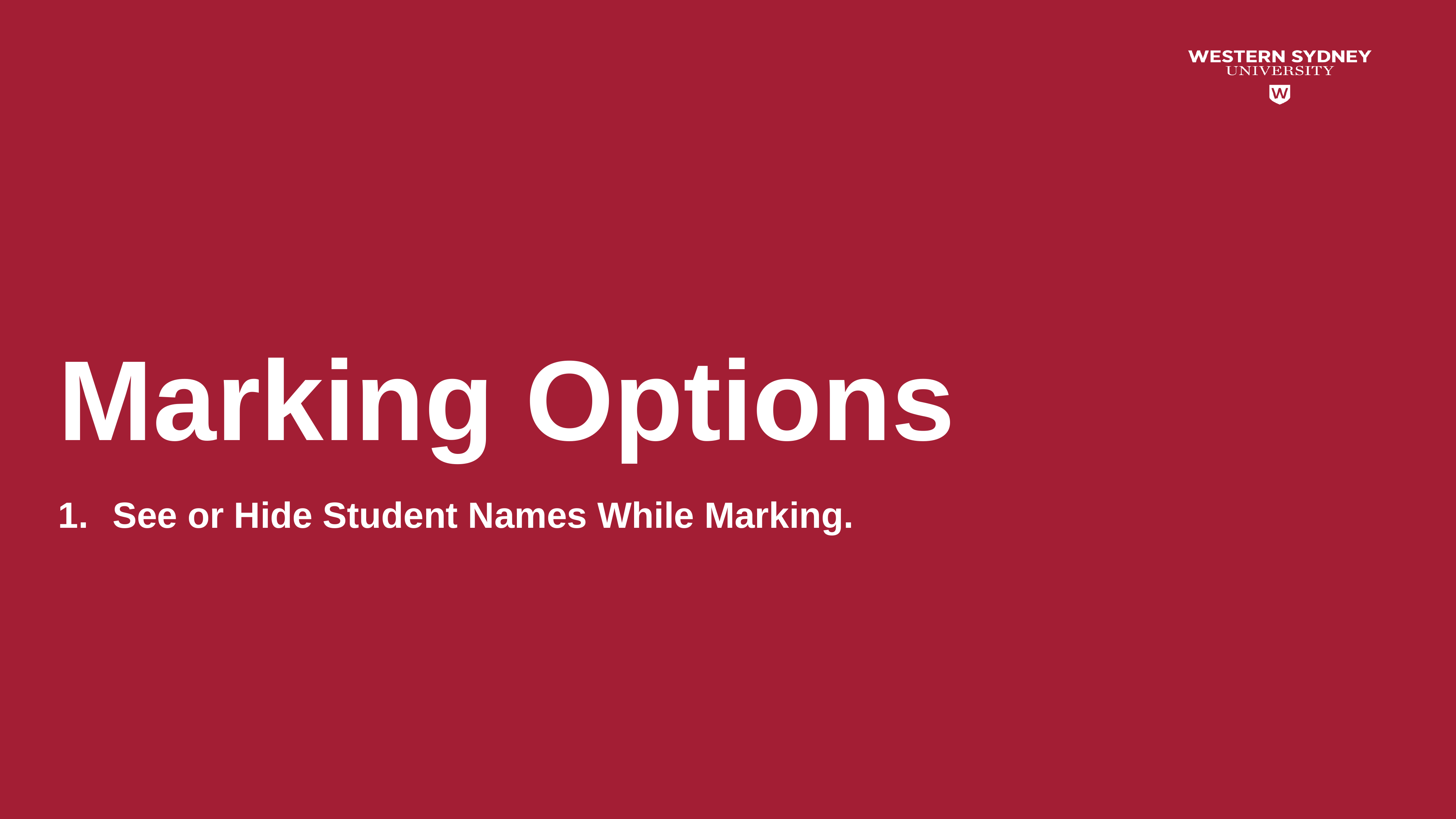

# Marking Options
See or Hide Student Names While Marking.